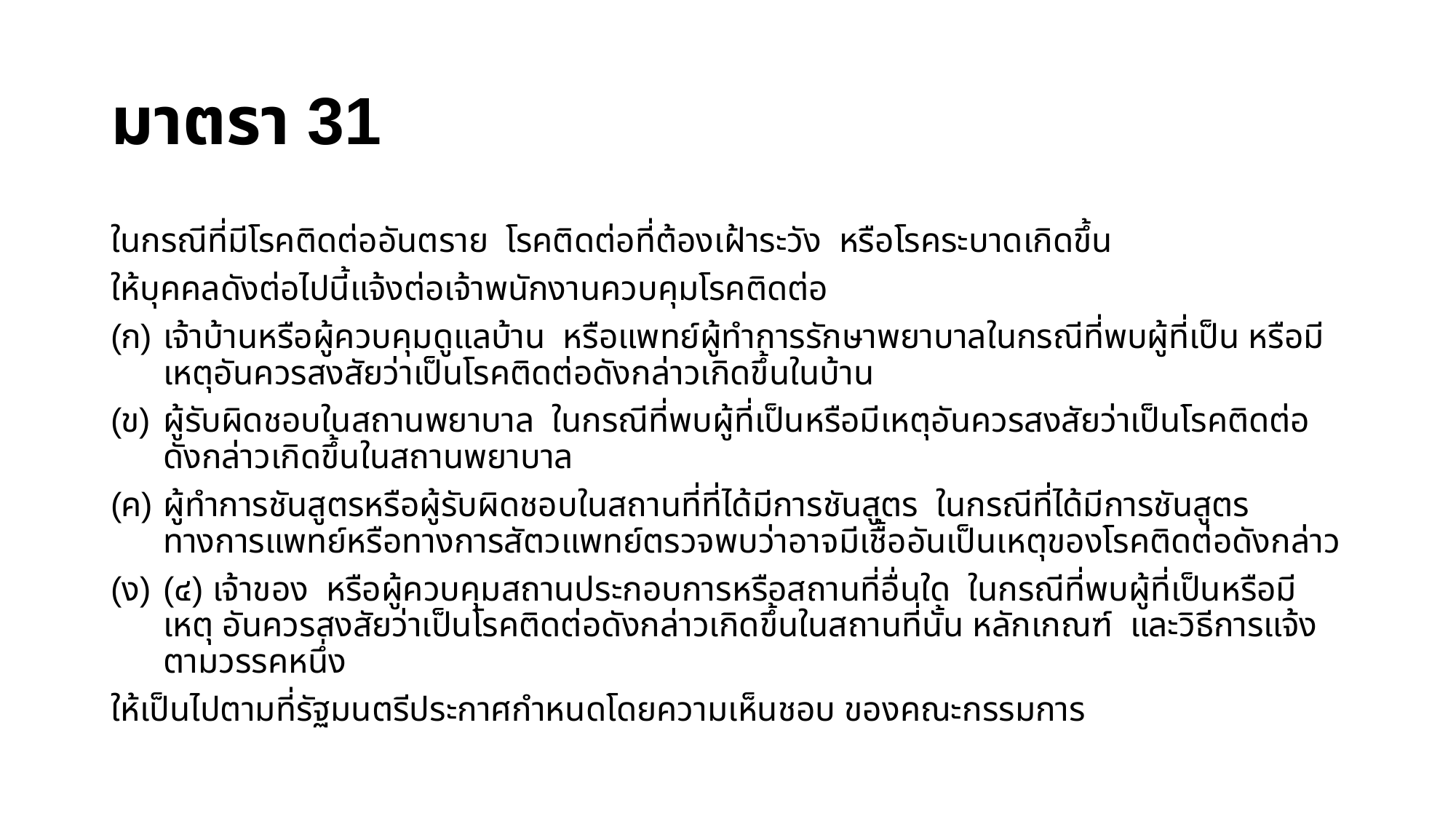

# มาตรา 31
ในกรณีที่มีโรคติดต่ออันตราย  โรคติดต่อที่ต้องเฝ้าระวัง  หรือโรคระบาดเกิดขึ้น
ให้บุคคลดังต่อไปนี้แจ้งต่อเจ้าพนักงานควบคุมโรคติดต่อ
เจ้าบ้านหรือผู้ควบคุมดูแลบ้าน  หรือแพทย์ผู้ทําการรักษาพยาบาลในกรณีที่พบผู้ที่เป็น หรือมีเหตุอันควรสงสัยว่าเป็นโรคติดต่อดังกล่าวเกิดขึ้นในบ้าน
ผู้รับผิดชอบในสถานพยาบาล  ในกรณีที่พบผู้ที่เป็นหรือมีเหตุอันควรสงสัยว่าเป็นโรคติดต่อ ดังกล่าวเกิดขึ้นในสถานพยาบาล
ผู้ทําการชันสูตรหรือผู้รับผิดชอบในสถานที่ที่ได้มีการชันสูตร  ในกรณีที่ได้มีการชันสูตร ทางการแพทย์หรือทางการสัตวแพทย์ตรวจพบว่าอาจมีเชื้ออันเป็นเหตุของโรคติดต่อดังกล่าว
(๔) เจ้าของ  หรือผู้ควบคุมสถานประกอบการหรือสถานที่อื่นใด  ในกรณีที่พบผู้ที่เป็นหรือมีเหตุ อันควรสงสัยว่าเป็นโรคติดต่อดังกล่าวเกิดขึ้นในสถานที่นั้น หลักเกณฑ์  และวิธีการแจ้งตามวรรคหนึ่ง
ให้เป็นไปตามที่รัฐมนตรีประกาศกําหนดโดยความเห็นชอบ ของคณะกรรมการ